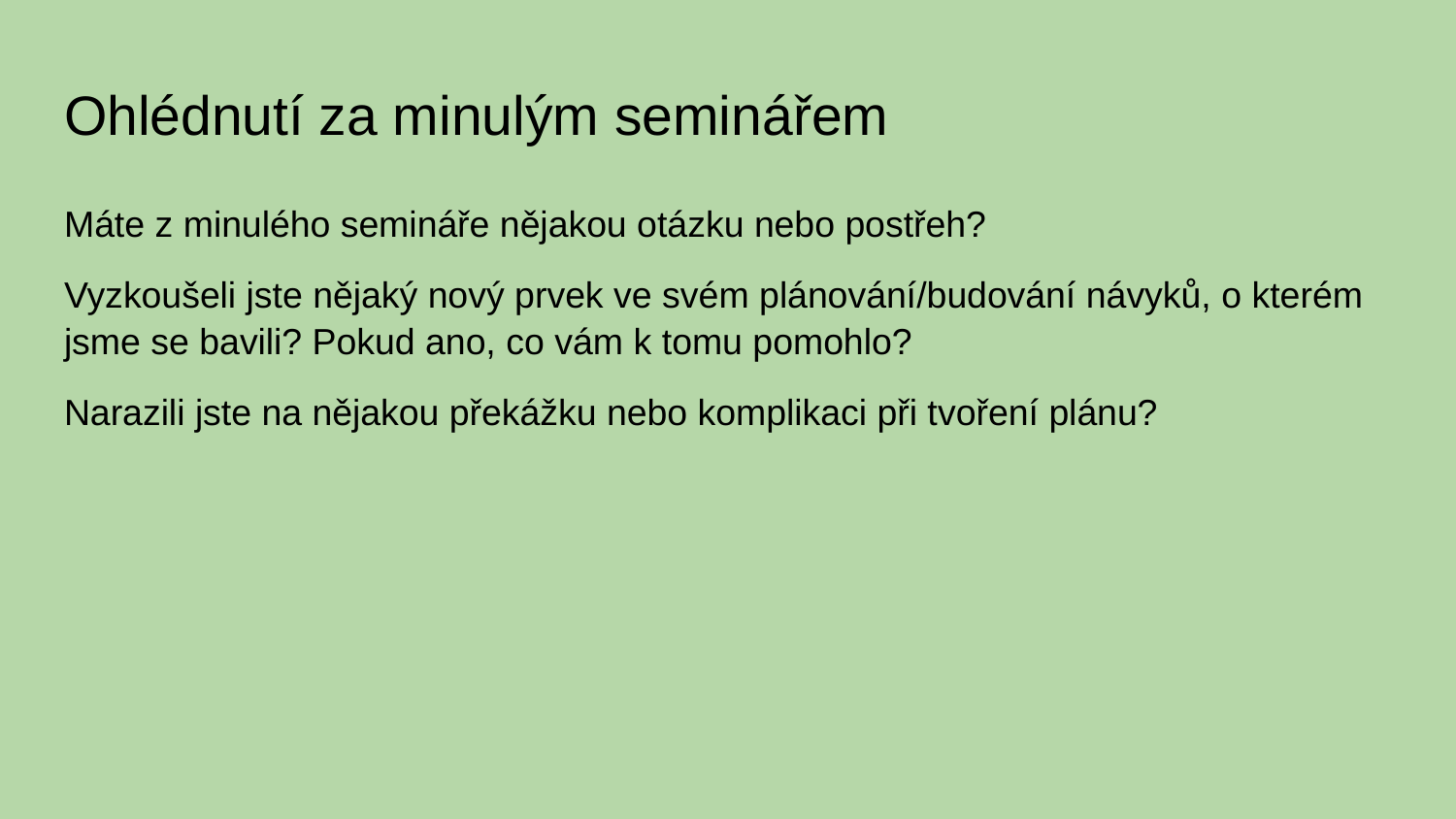

# Ohlédnutí za minulým seminářem

Máte z minulého semináře nějakou otázku nebo postřeh?
Vyzkoušeli jste nějaký nový prvek ve svém plánování/budování návyků, o kterém jsme se bavili? Pokud ano, co vám k tomu pomohlo?
Narazili jste na nějakou překážku nebo komplikaci při tvoření plánu?